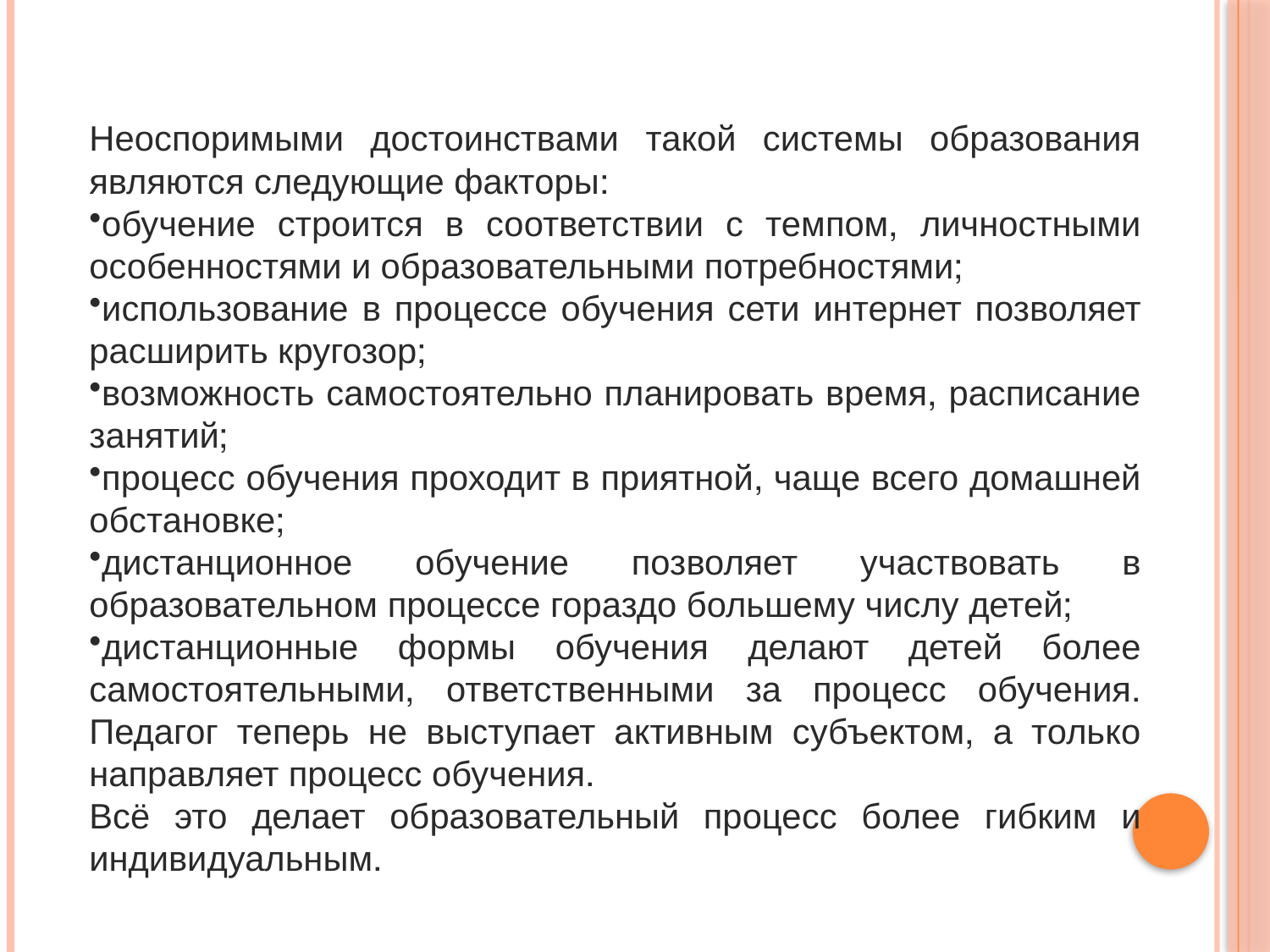

Неоспоримыми достоинствами такой системы образования являются следующие факторы:
обучение строится в соответствии с темпом, личностными особенностями и образовательными потребностями;
использование в процессе обучения сети интернет позволяет расширить кругозор;
возможность самостоятельно планировать время, расписание занятий;
процесс обучения проходит в приятной, чаще всего домашней обстановке;
дистанционное обучение позволяет участвовать в образовательном процессе гораздо большему числу детей;
дистанционные формы обучения делают детей более самостоятельными, ответственными за процесс обучения. Педагог теперь не выступает активным субъектом, а только направляет процесс обучения.
Всё это делает образовательный процесс более гибким и индивидуальным.